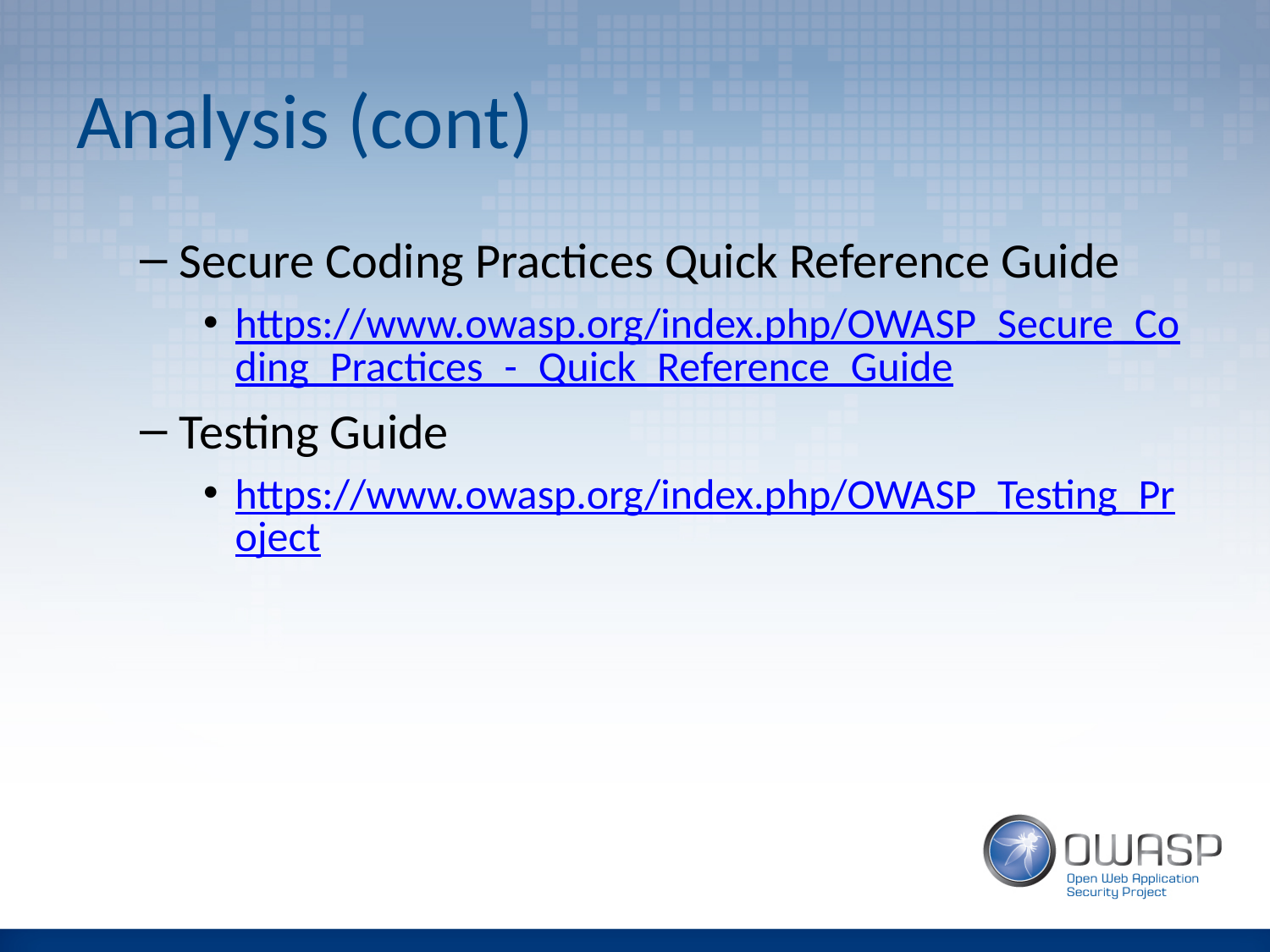

# Analysis (cont)
Secure Coding Practices Quick Reference Guide
https://www.owasp.org/index.php/OWASP_Secure_Coding_Practices_-_Quick_Reference_Guide
Testing Guide
https://www.owasp.org/index.php/OWASP_Testing_Project